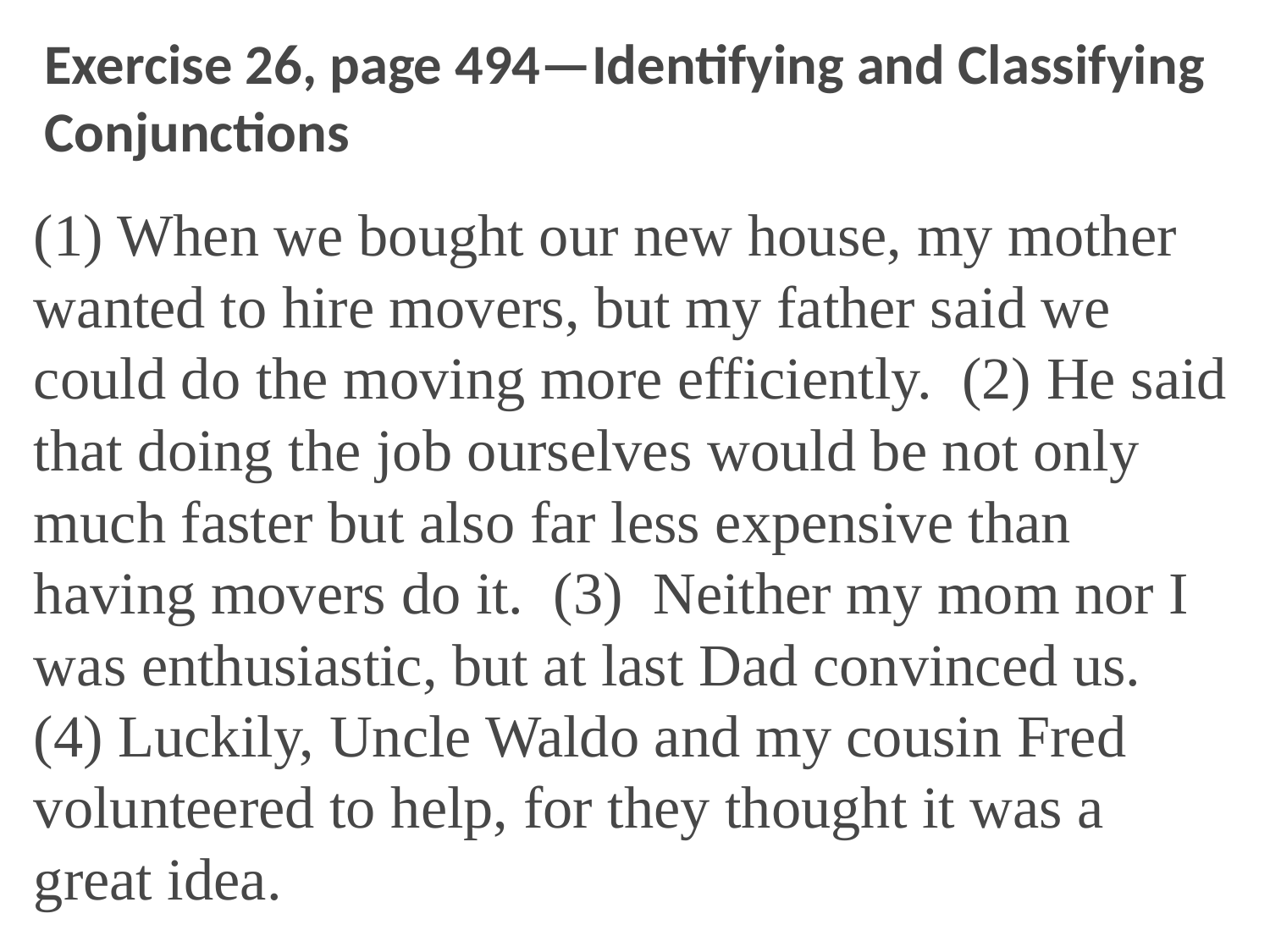

# Exercise 26, page 494—Identifying and Classifying Conjunctions
(1) When we bought our new house, my mother wanted to hire movers, but my father said we could do the moving more efficiently.  (2) He said that doing the job ourselves would be not only much faster but also far less expensive than having movers do it.  (3)  Neither my mom nor I was enthusiastic, but at last Dad convinced us.  (4) Luckily, Uncle Waldo and my cousin Fred volunteered to help, for they thought it was a great idea.